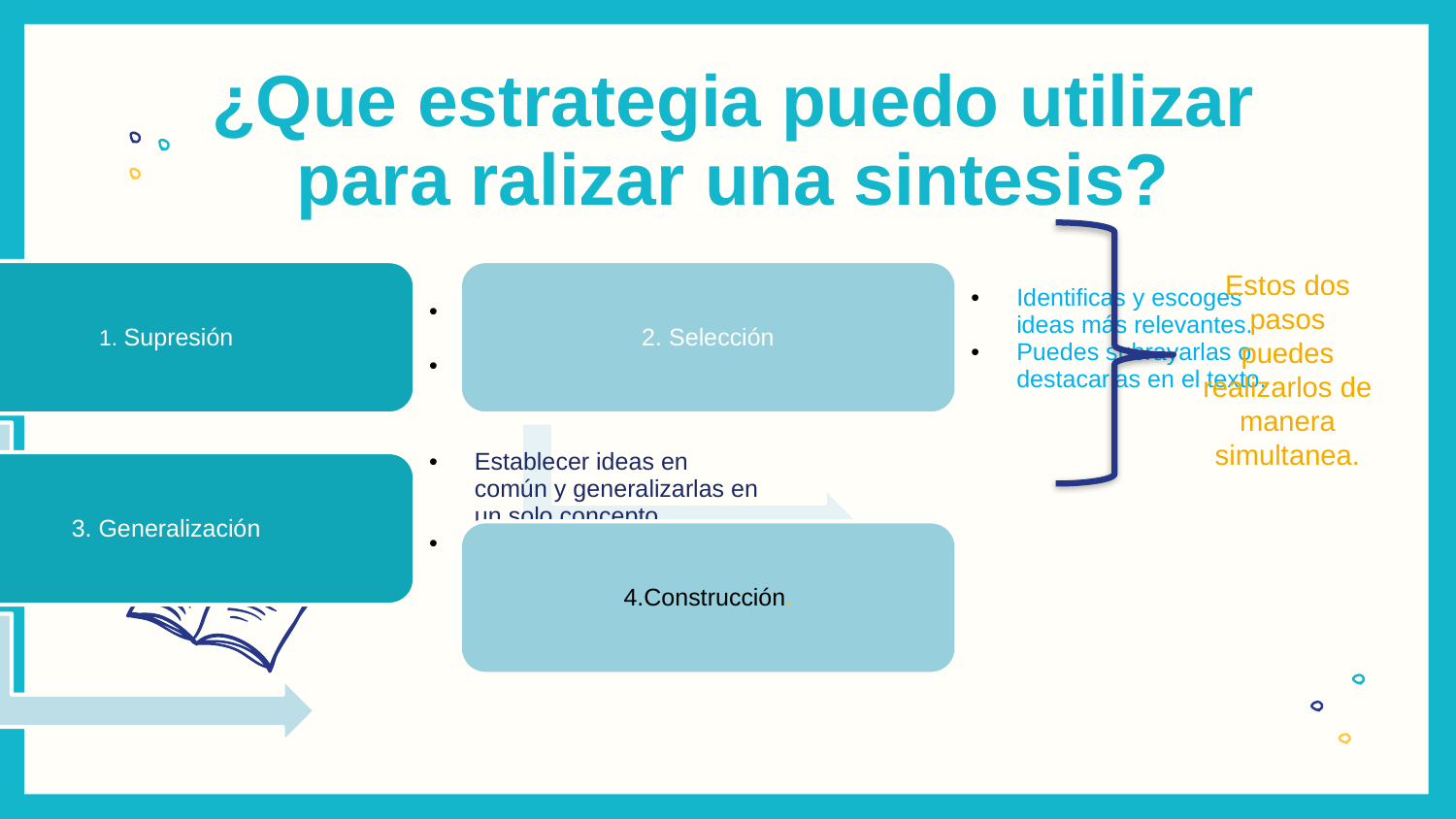

# ¿Que estrategia puedo utilizar para ralizar una sintesis?

1. Supresión
Eliminar ideas secundarias.
2. Selección
Identificas y escoges ideas más relevantes.
3. Generalización
Establecer ideas en común y generalizarlas en un solo concepto.
4.Construcción.
Puedes tacharlas.
Te aconsejo hacer comentario al margen en cada párrafo.
Estos dos pasos puedes realizarlos de manera simultanea.